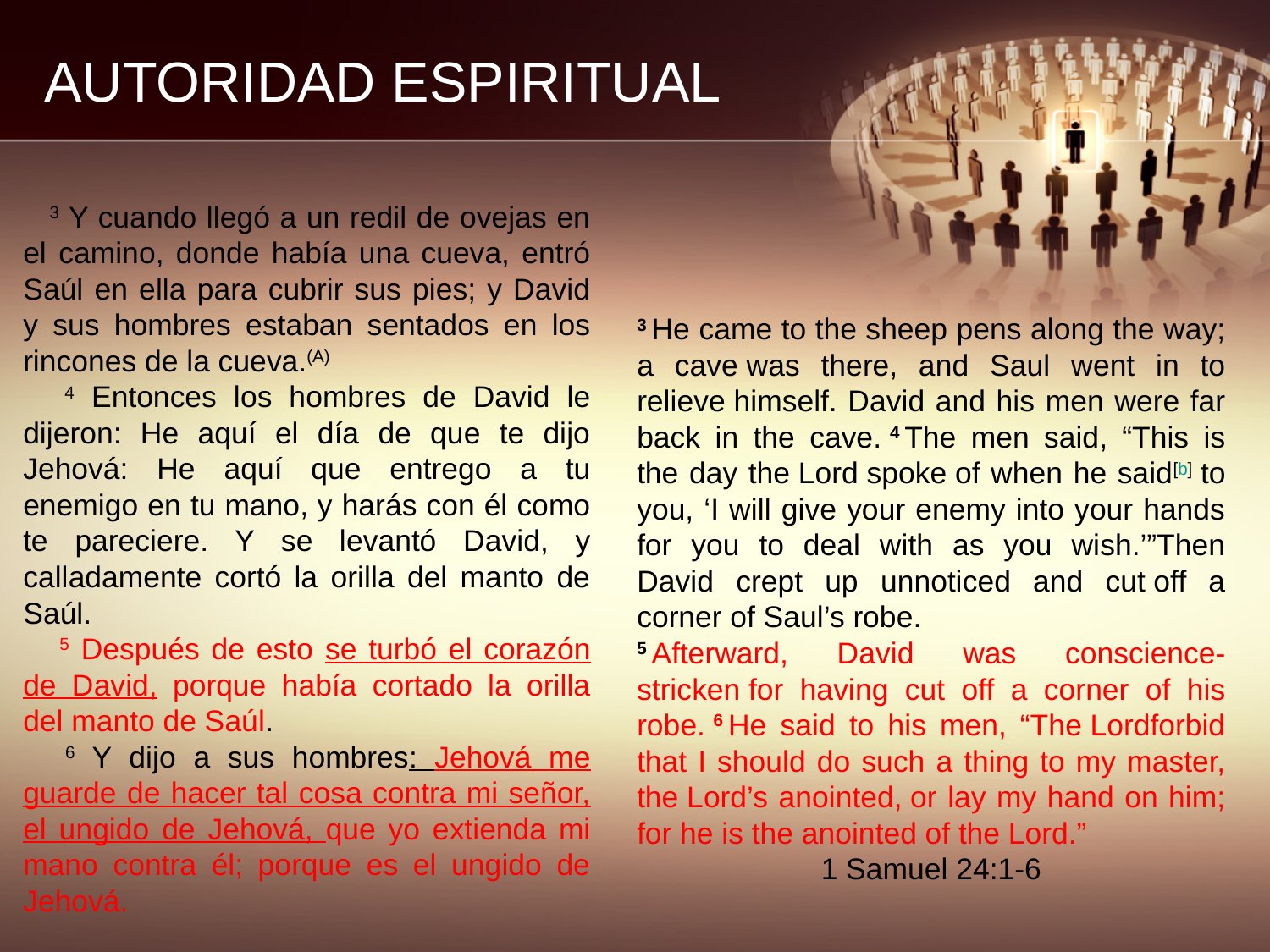

# AUTORIDAD ESPIRITUAL
   3 Y cuando llegó a un redil de ovejas en el camino, donde había una cueva, entró Saúl en ella para cubrir sus pies; y David y sus hombres estaban sentados en los rincones de la cueva.(A)
    4 Entonces los hombres de David le dijeron: He aquí el día de que te dijo Jehová: He aquí que entrego a tu enemigo en tu mano, y harás con él como te pareciere. Y se levantó David, y calladamente cortó la orilla del manto de Saúl.
    5 Después de esto se turbó el corazón de David, porque había cortado la orilla del manto de Saúl.
    6 Y dijo a sus hombres: Jehová me guarde de hacer tal cosa contra mi señor, el ungido de Jehová, que yo extienda mi mano contra él; porque es el ungido de Jehová.
3 He came to the sheep pens along the way; a cave was there, and Saul went in to relieve himself. David and his men were far back in the cave. 4 The men said, “This is the day the Lord spoke of when he said[b] to you, ‘I will give your enemy into your hands for you to deal with as you wish.’”Then David crept up unnoticed and cut off a corner of Saul’s robe.
5 Afterward, David was conscience-stricken for having cut off a corner of his robe. 6 He said to his men, “The Lordforbid that I should do such a thing to my master, the Lord’s anointed, or lay my hand on him; for he is the anointed of the Lord.”
1 Samuel 24:1-6